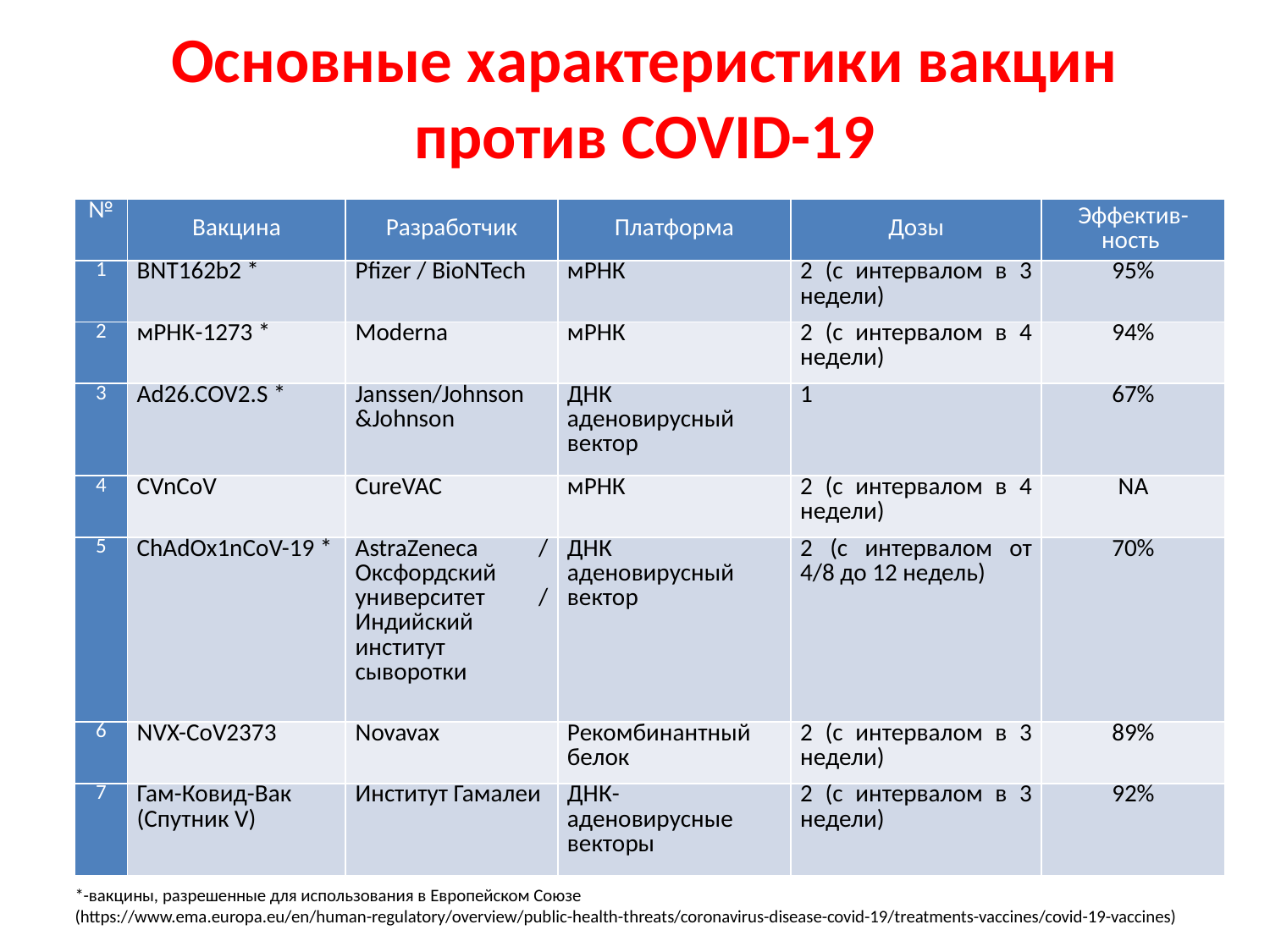

# Основные характеристики вакцин против COVID-19
| № | Вакцина | Разработчик | Платформа | Дозы | Эффектив-ность |
| --- | --- | --- | --- | --- | --- |
| 1 | BNT162b2 \* | Pfizer / BioNTech | мРНК | 2 (с интервалом в 3 недели) | 95% |
| 2 | мРНК-1273 \* | Moderna | мРНК | 2 (с интервалом в 4 недели) | 94% |
| 3 | Ad26.COV2.S \* | Janssen/Johnson &Johnson | ДНК аденовирусный вектор | 1 | 67% |
| 4 | CVnCoV | CureVAC | мРНК | 2 (с интервалом в 4 недели) | NA |
| 5 | ChAdOx1nCoV-19 \* | AstraZeneca / Оксфордский университет / Индийский институт сыворотки | ДНК аденовирусный вектор | 2 (с интервалом от 4/8 до 12 недель) | 70% |
| 6 | NVX-CoV2373 | Novavax | Рекомбинантный белок | 2 (с интервалом в 3 недели) | 89% |
| 7 | Гам-Ковид-Вак (Спутник V) | Институт Гамалеи | ДНК-аденовирусные векторы | 2 (с интервалом в 3 недели) | 92% |
*-вакцины, разрешенные для использования в Европейском Союзе
(https://www.ema.europa.eu/en/human-regulatory/overview/public-health-threats/coronavirus-disease-covid-19/treatments-vaccines/covid-19-vaccines)